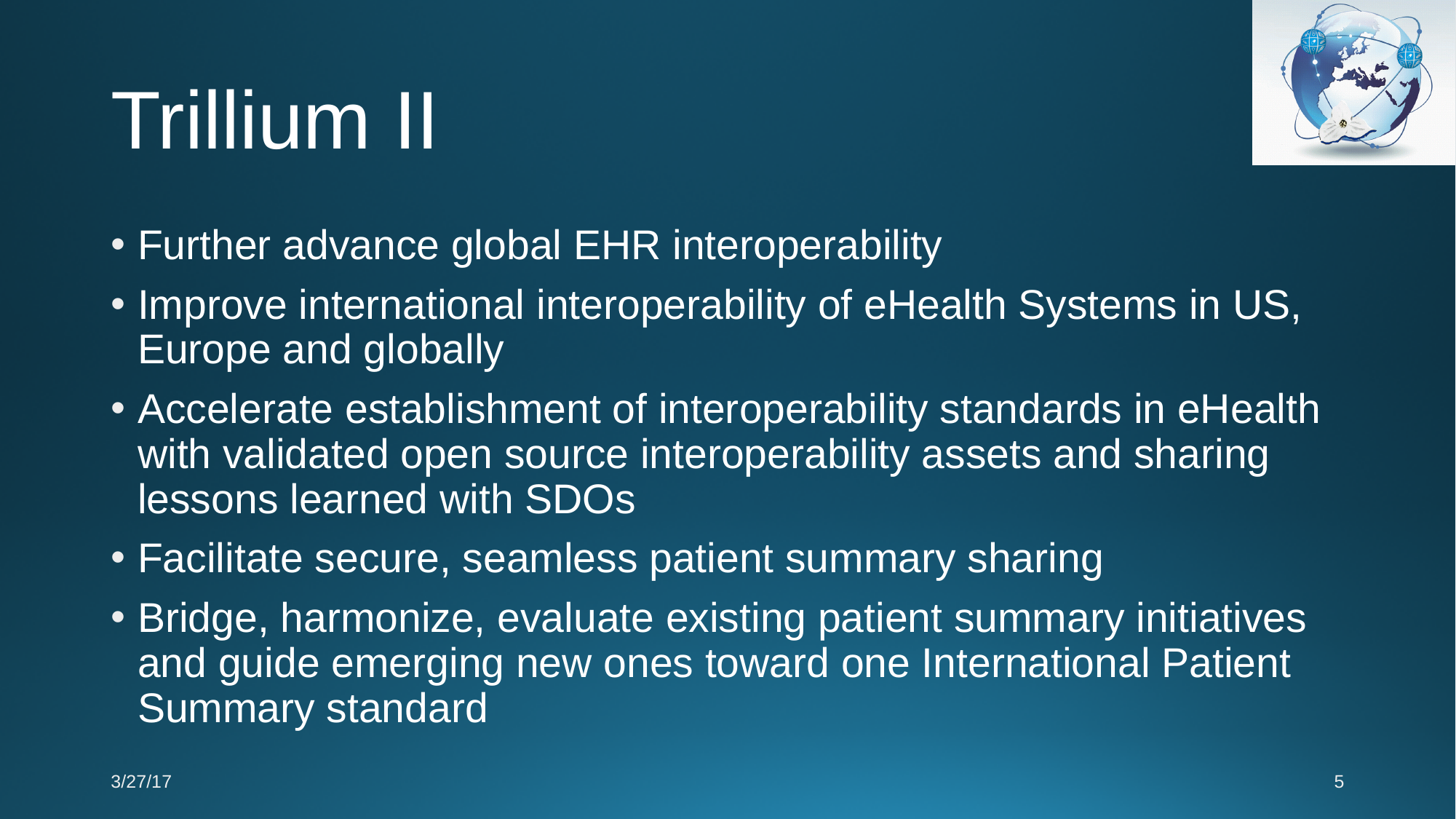

# Trillium II
Further advance global EHR interoperability
Improve international interoperability of eHealth Systems in US, Europe and globally
Accelerate establishment of interoperability standards in eHealth with validated open source interoperability assets and sharing lessons learned with SDOs
Facilitate secure, seamless patient summary sharing
Bridge, harmonize, evaluate existing patient summary initiatives and guide emerging new ones toward one International Patient Summary standard
3/27/17

5